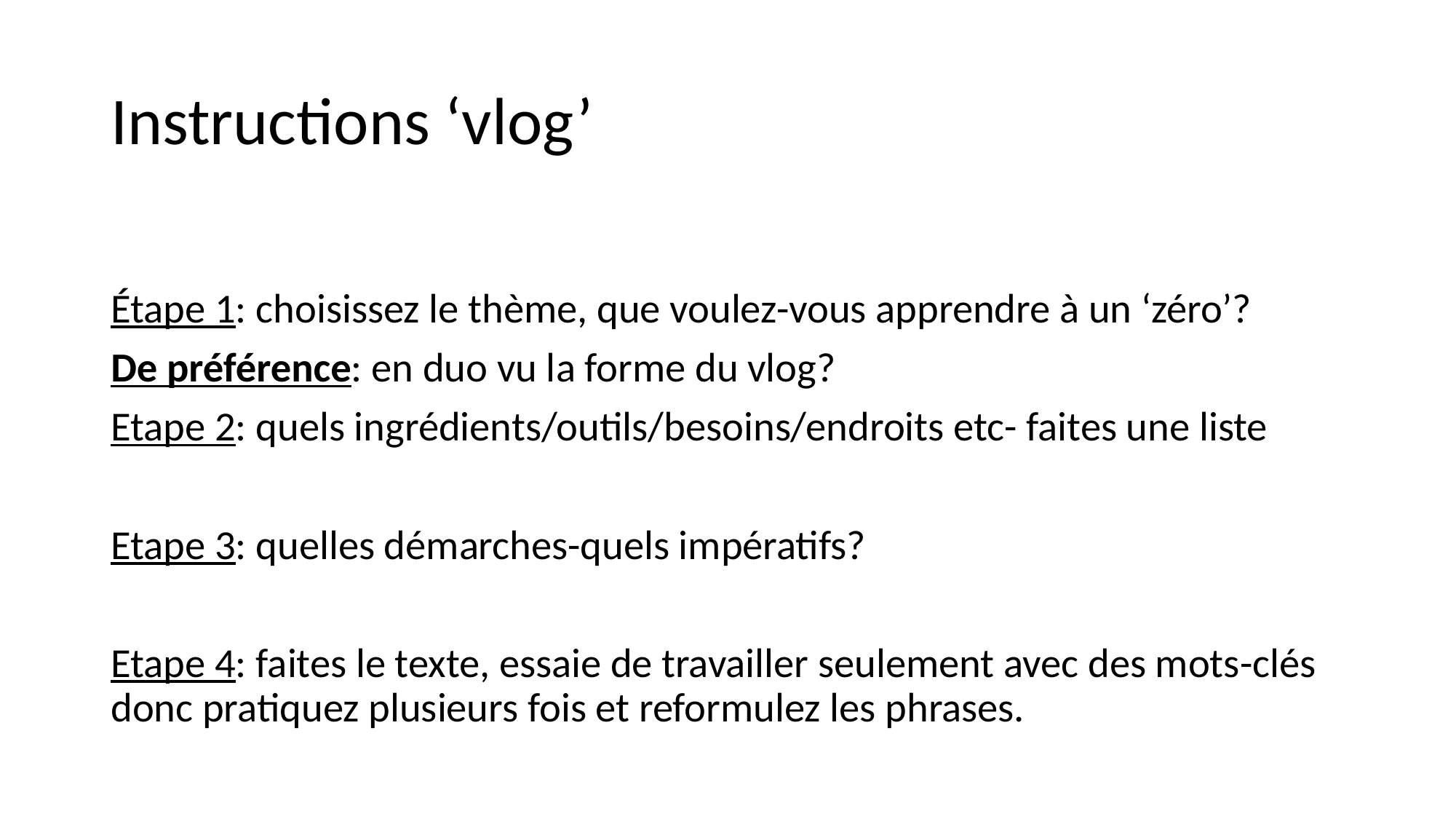

# Instructions ‘vlog’

Étape 1: choisissez le thème, que voulez-vous apprendre à un ‘zéro’?
De préférence: en duo vu la forme du vlog?
Etape 2: quels ingrédients/outils/besoins/endroits etc- faites une liste

Etape 3: quelles démarches-quels impératifs?

Etape 4: faites le texte, essaie de travailler seulement avec des mots-clés donc pratiquez plusieurs fois et reformulez les phrases.